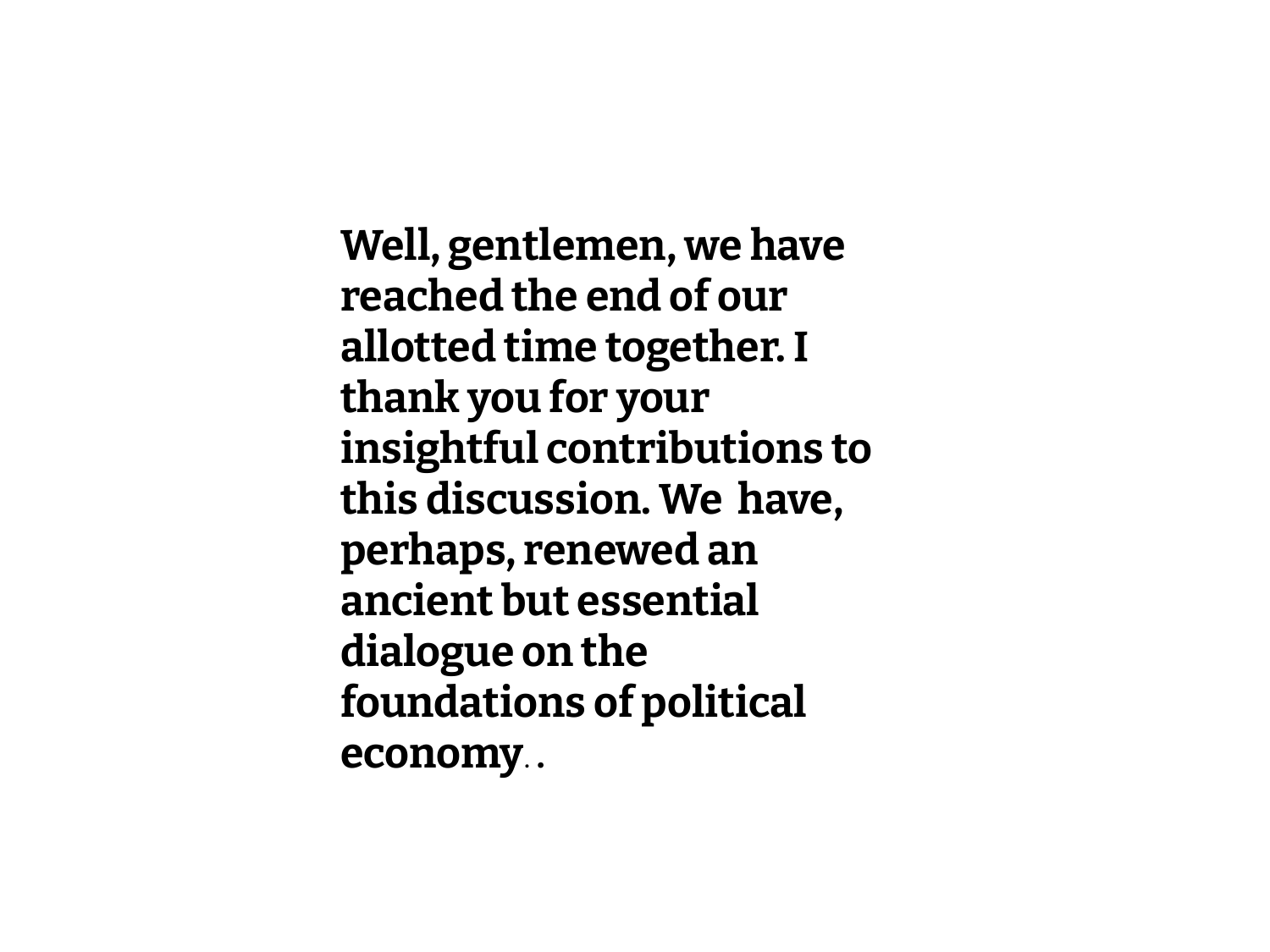

Well, gentlemen, we have reached the end of our allotted time together. I thank you for your insightful contributions to this discussion. We  have, perhaps, renewed an ancient but essential dialogue on the foundations of political economy. .